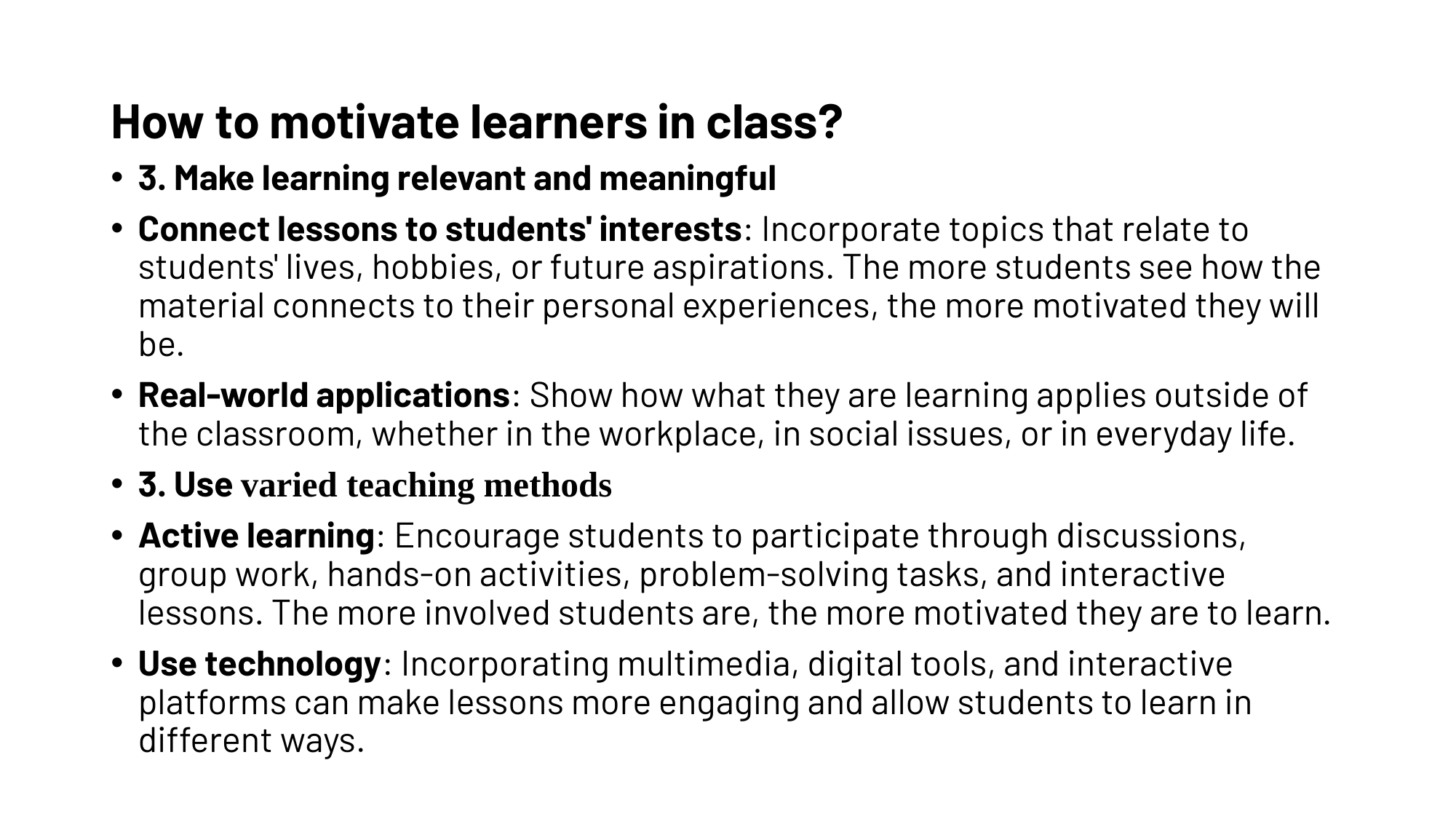

# How to motivate learners in class?
3. Make learning relevant and meaningful
Connect lessons to students' interests: Incorporate topics that relate to students' lives, hobbies, or future aspirations. The more students see how the material connects to their personal experiences, the more motivated they will be.
Real-world applications: Show how what they are learning applies outside of the classroom, whether in the workplace, in social issues, or in everyday life.
3. Use varied teaching methods
Active learning: Encourage students to participate through discussions, group work, hands-on activities, problem-solving tasks, and interactive lessons. The more involved students are, the more motivated they are to learn.
Use technology: Incorporating multimedia, digital tools, and interactive platforms can make lessons more engaging and allow students to learn in different ways.